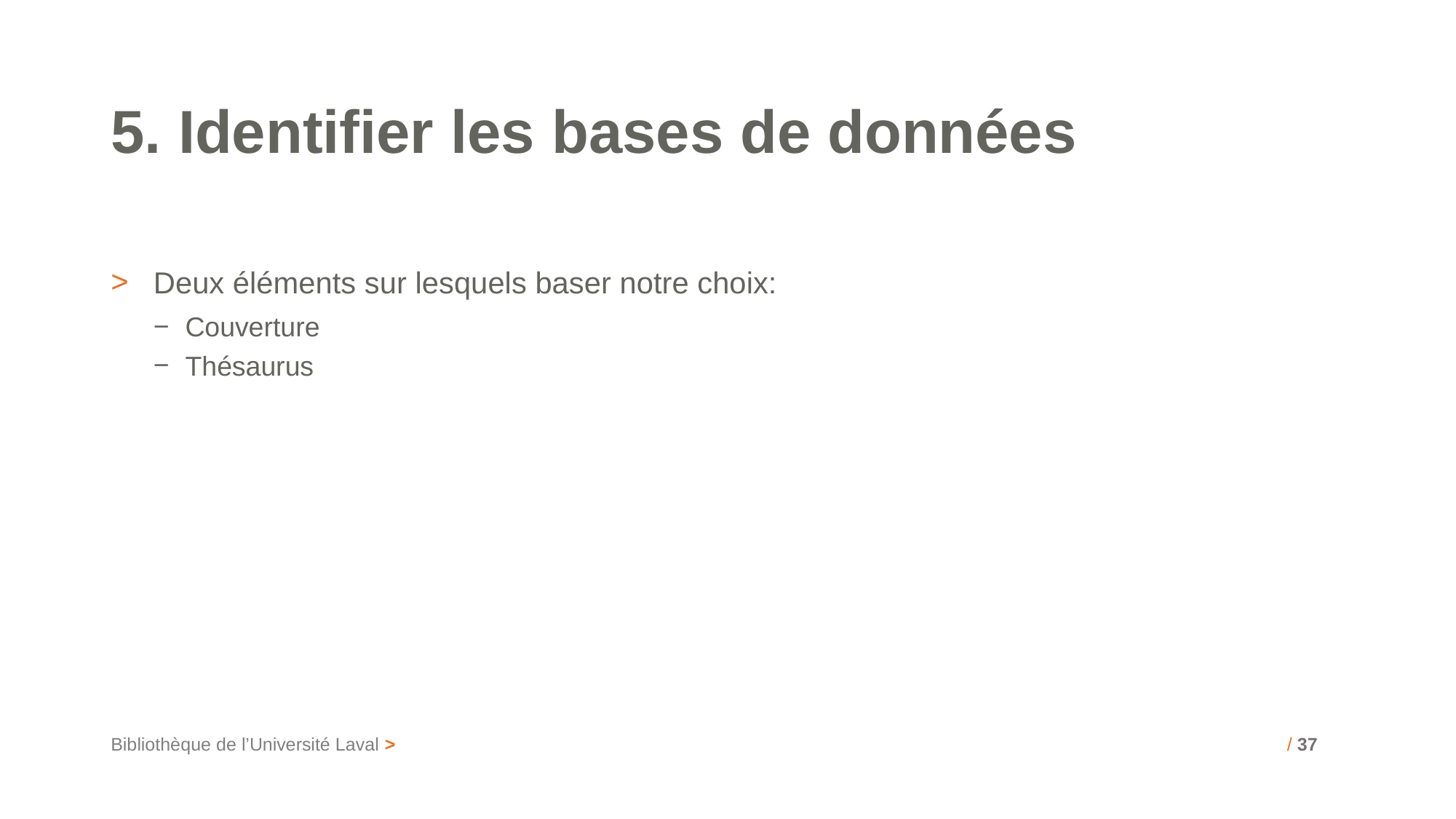

# 5. Identifier les bases de données
Deux éléments sur lesquels baser notre choix:
Couverture
Thésaurus
Bibliothèque de l’Université Laval >
/ 37